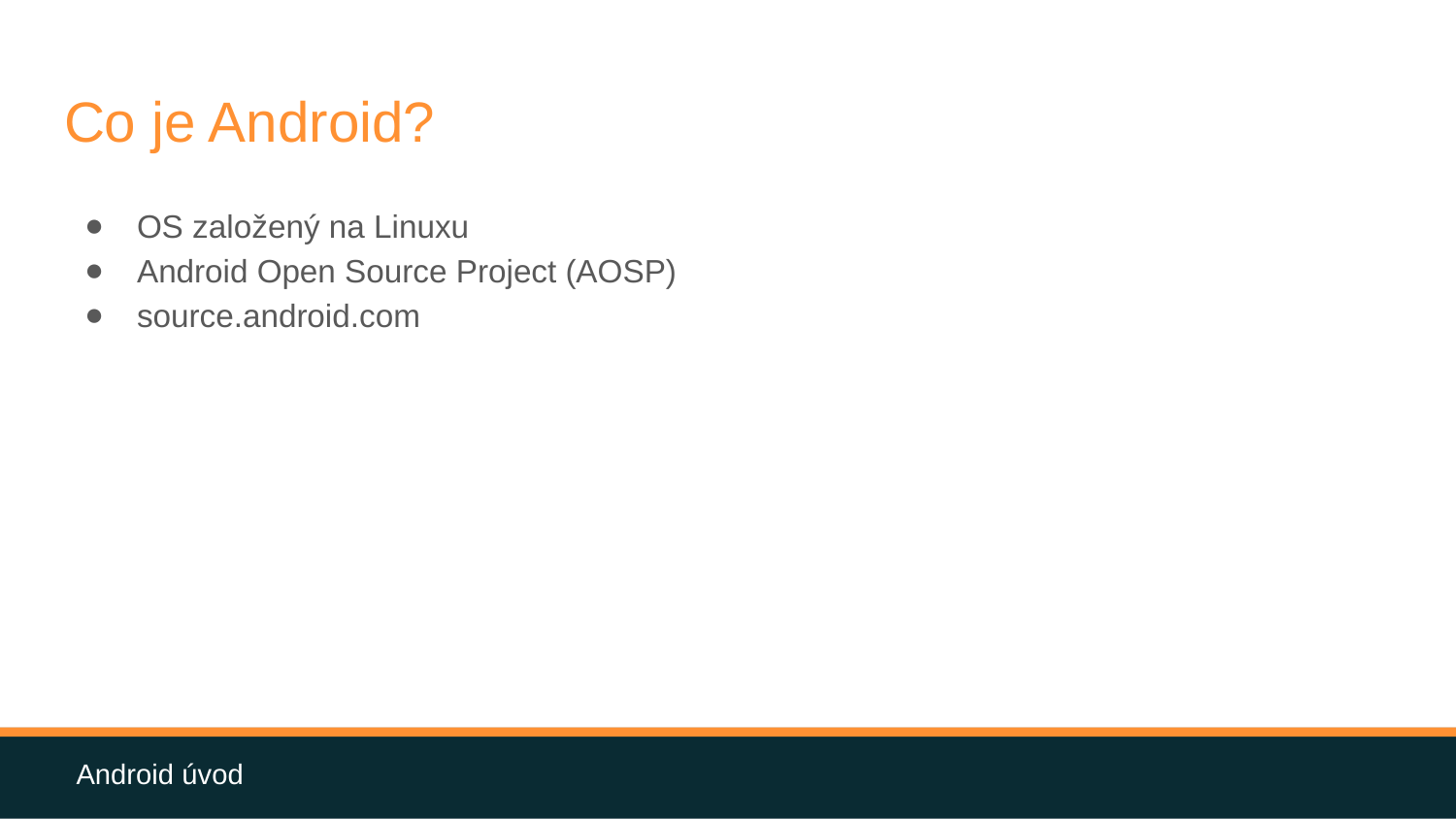

# Co je Android?
OS založený na Linuxu
Android Open Source Project (AOSP)
source.android.com

Android úvod